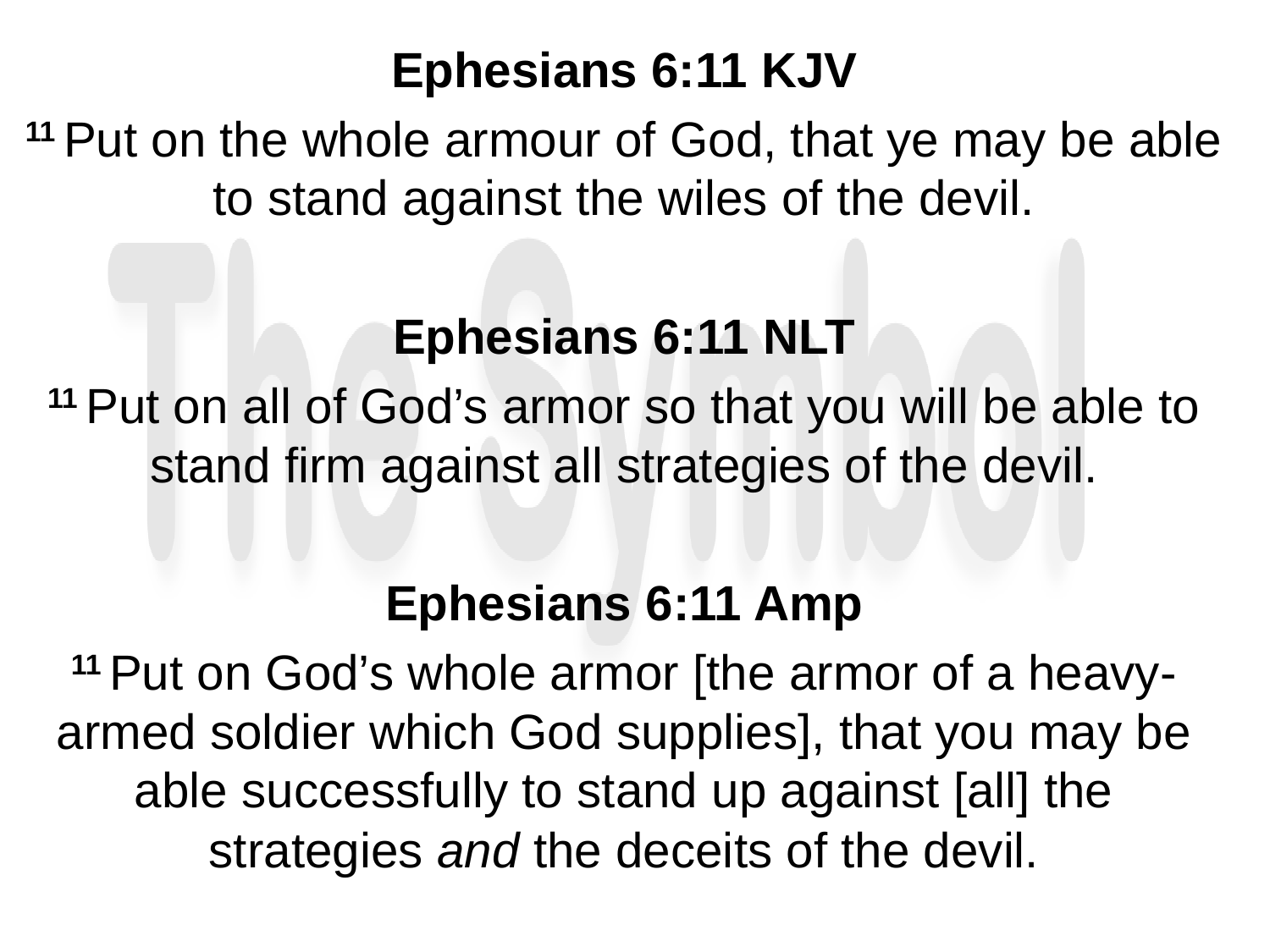

Ephesians 6:11 KJV
11 Put on the whole armour of God, that ye may be able to stand against the wiles of the devil.

Ephesians 6:11 NLT
11 Put on all of God’s armor so that you will be able to stand firm against all strategies of the devil.

Ephesians 6:11 Amp
11 Put on God’s whole armor [the armor of a heavy-armed soldier which God supplies], that you may be able successfully to stand up against [all] the strategies and the deceits of the devil.